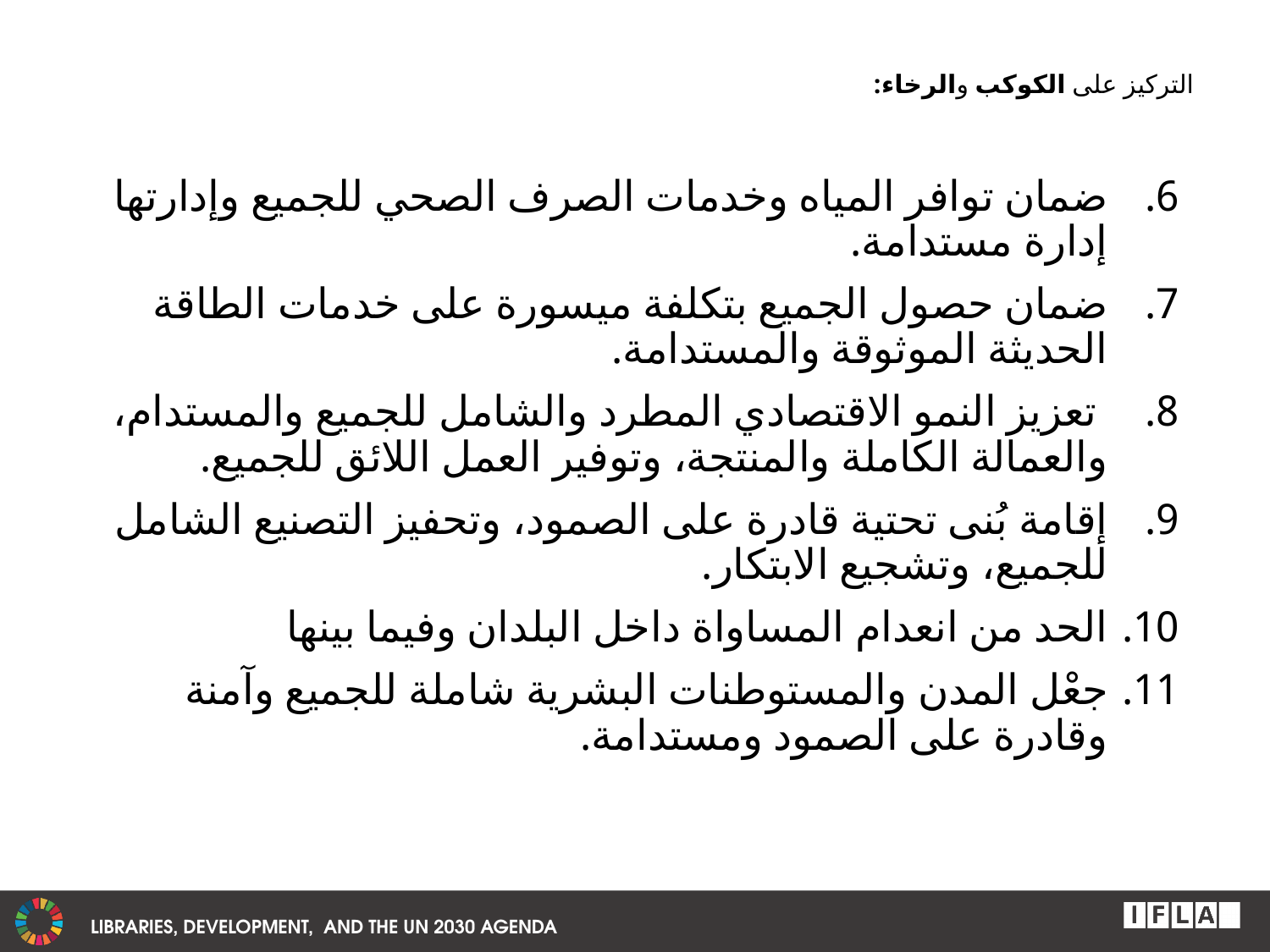

# التركيز على الكوكب والرخاء:
ضمان توافر المياه وخدمات الصرف الصحي للجميع وإدارتها إدارة مستدامة.
ضمان حصول الجميع بتكلفة ميسورة على خدمات الطاقة الحديثة الموثوقة والمستدامة.
 تعزيز النمو الاقتصادي المطرد والشامل للجميع والمستدام، والعمالة الكاملة والمنتجة، وتوفير العمل اللائق للجميع.
إقامة بُنى تحتية قادرة على الصمود، وتحفيز التصنيع الشامل للجميع، وتشجيع الابتكار.
الحد من انعدام المساواة داخل البلدان وفيما بينها
جعْل المدن والمستوطنات البشرية شاملة للجميع وآمنة وقادرة على الصمود ومستدامة.